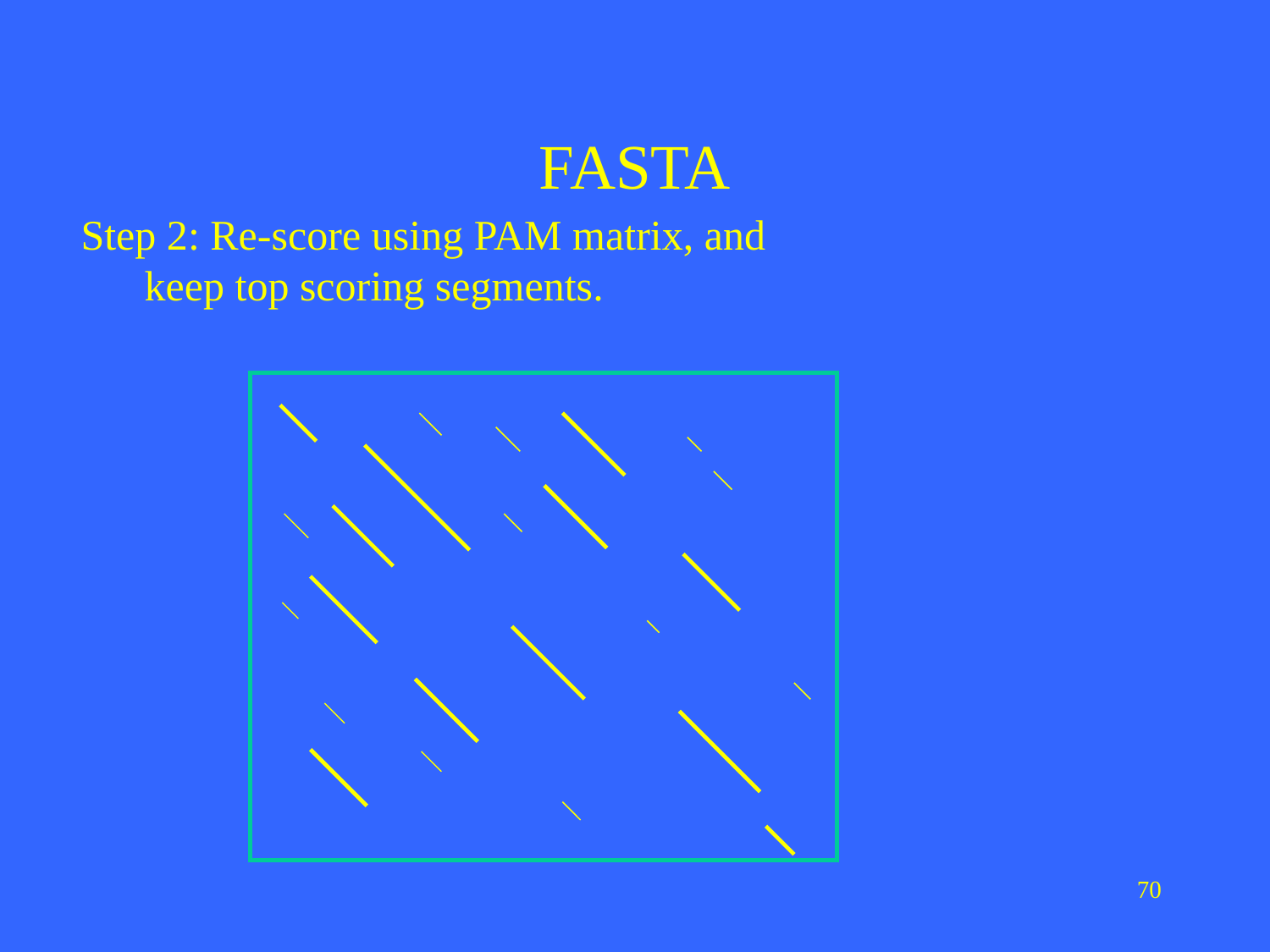

FASTA
Step 2: Re-score using PAM matrix, and
keep top scoring segments.

70